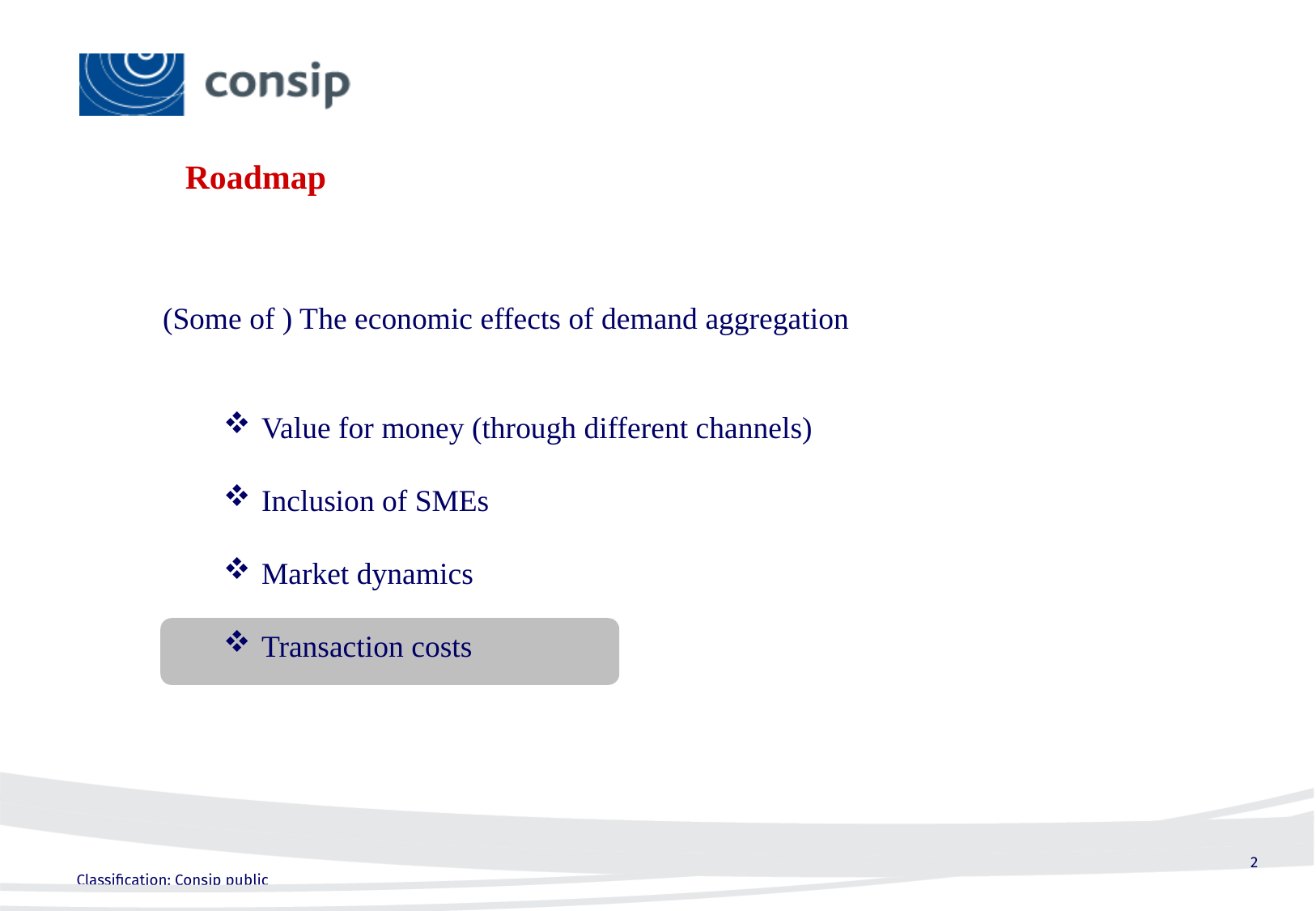

# Roadmap
(Some of ) The economic effects of demand aggregation

Value for money (through different channels)

Inclusion of SMEs

Market dynamics

Transaction costs

2